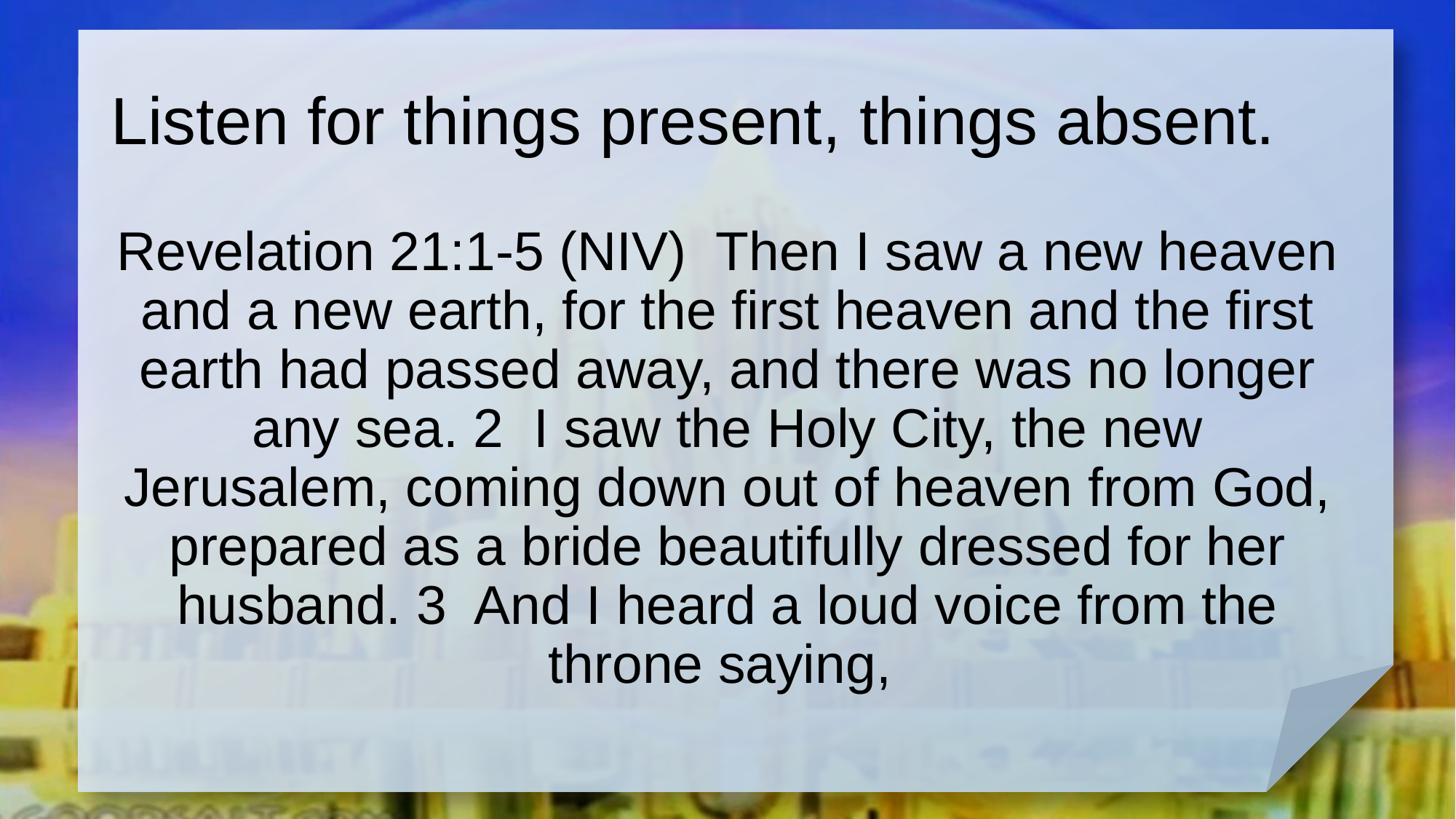

# Listen for things present, things absent.
Revelation 21:1-5 (NIV)  Then I saw a new heaven and a new earth, for the first heaven and the first earth had passed away, and there was no longer any sea. 2  I saw the Holy City, the new Jerusalem, coming down out of heaven from God, prepared as a bride beautifully dressed for her husband. 3  And I heard a loud voice from the throne saying,